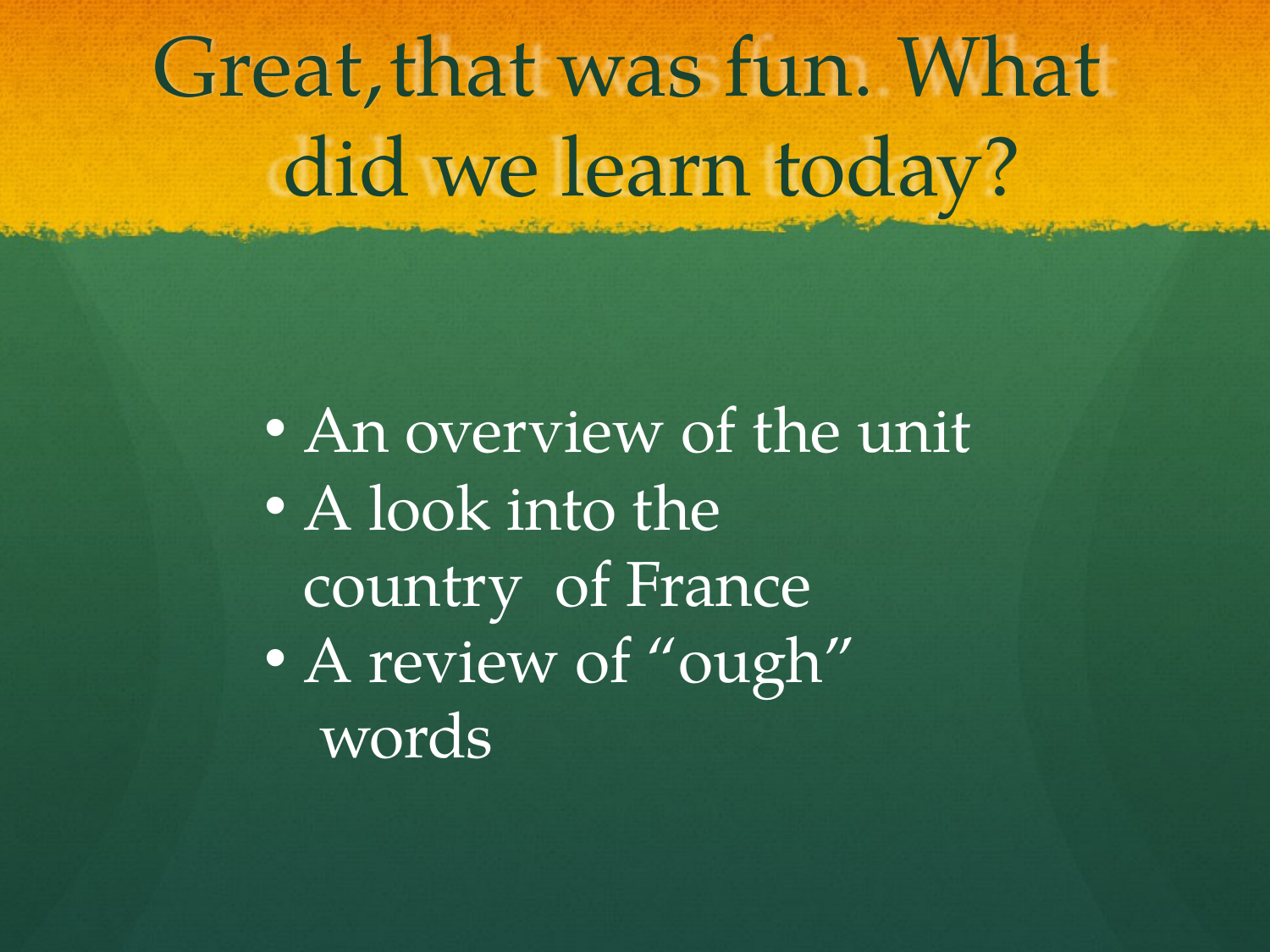

# Great,	that was fun.	What  did we learn today?

An overview of the unit
A look into the country  of France
A review of “ough”  words